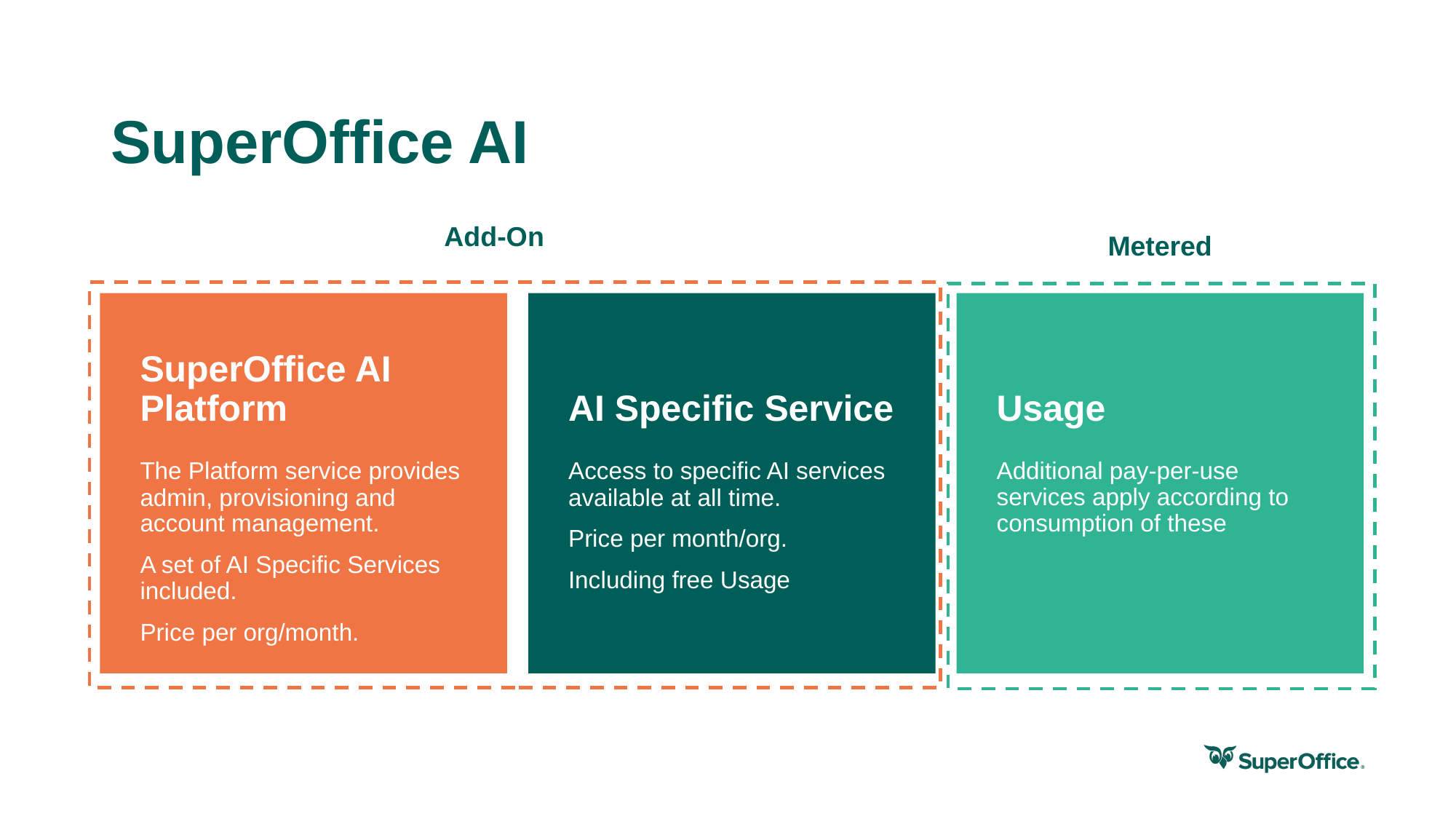

# SuperOffice AI
Add-On
Metered

SuperOffice AI
Platform
AI Specific Service
Usage

Access to specific AI services available at all time.
Price per month/org.
Including free Usage
The Platform service provides admin, provisioning and account management.
A set of AI Specific Services included.
Price per org/month.
Additional pay-per-use services apply according to consumption of these